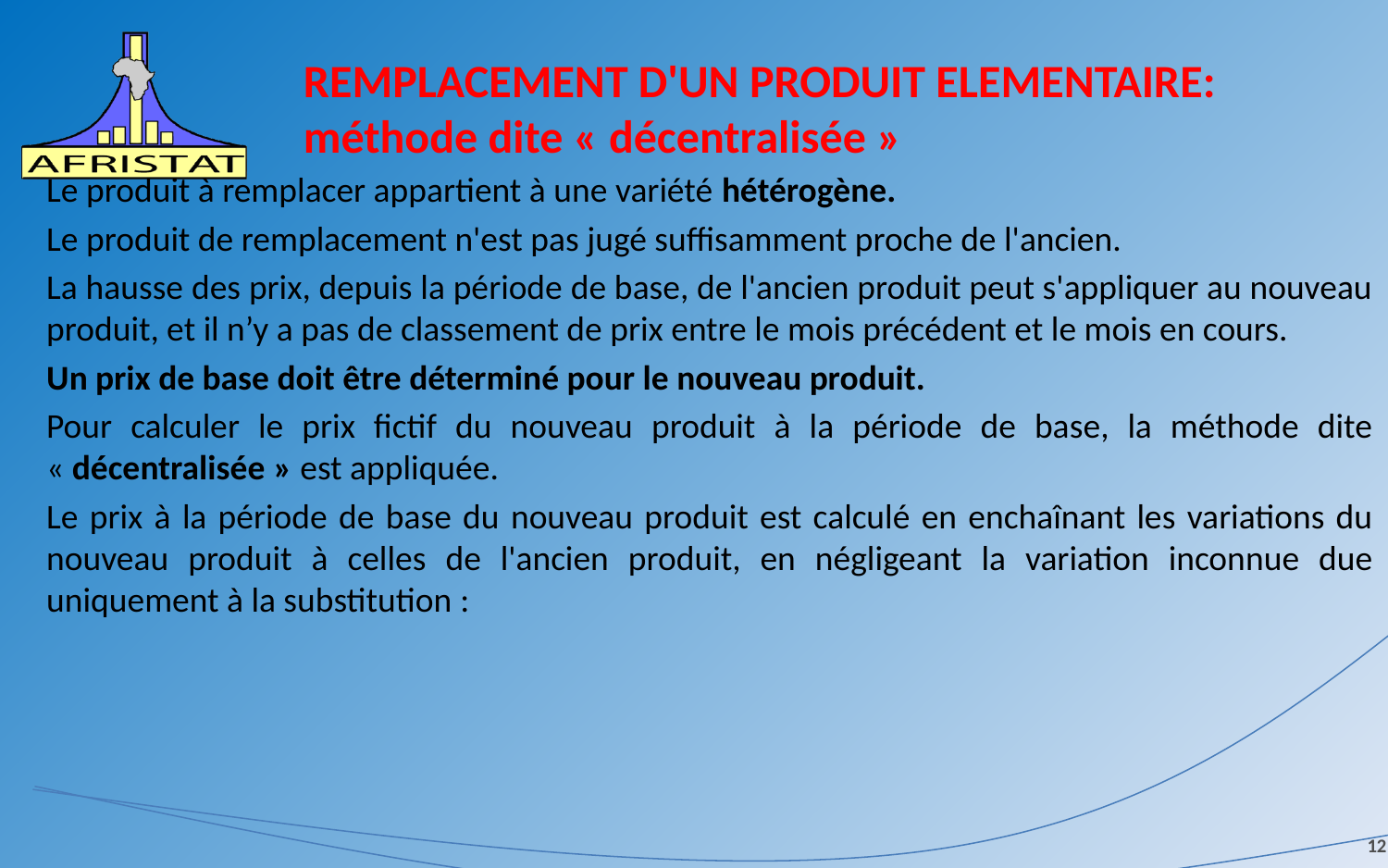

# REMPLACEMENT D'UN PRODUIT ELEMENTAIRE: méthode dite « décentralisée »
Le produit à remplacer appartient à une variété hétérogène.
Le produit de remplacement n'est pas jugé suffisamment proche de l'ancien.
La hausse des prix, depuis la période de base, de l'ancien produit peut s'appliquer au nouveau produit, et il n’y a pas de classement de prix entre le mois précédent et le mois en cours.
Un prix de base doit être déterminé pour le nouveau produit.
Pour calculer le prix fictif du nouveau produit à la période de base, la méthode dite « décentralisée » est appliquée.
Le prix à la période de base du nouveau produit est calculé en enchaînant les variations du nouveau produit à celles de l'ancien produit, en négligeant la variation inconnue due uniquement à la substitution :

12